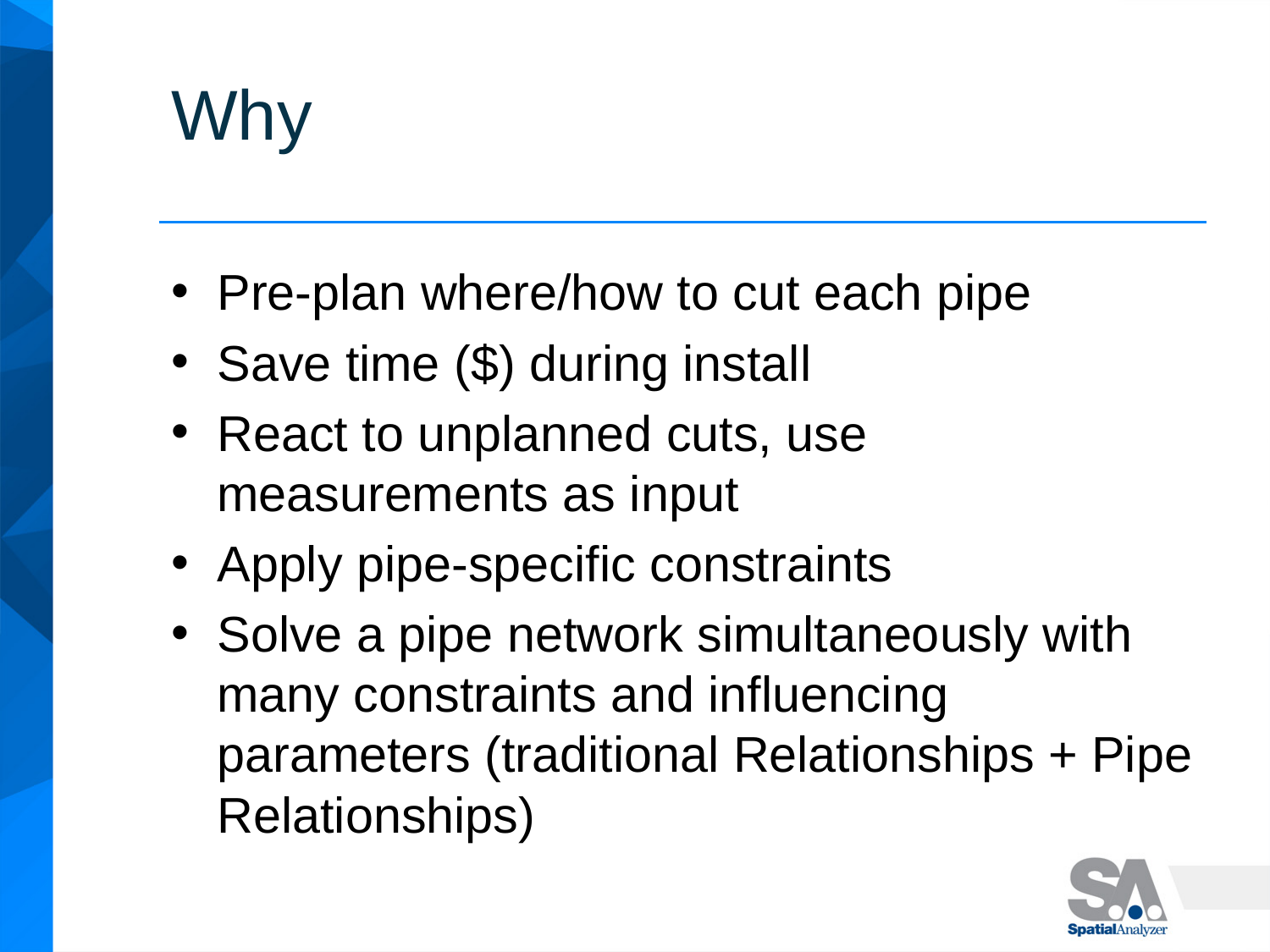

# Why
Pre-plan where/how to cut each pipe
Save time ($) during install
React to unplanned cuts, use measurements as input
Apply pipe-specific constraints
Solve a pipe network simultaneously with many constraints and influencing parameters (traditional Relationships + Pipe Relationships)